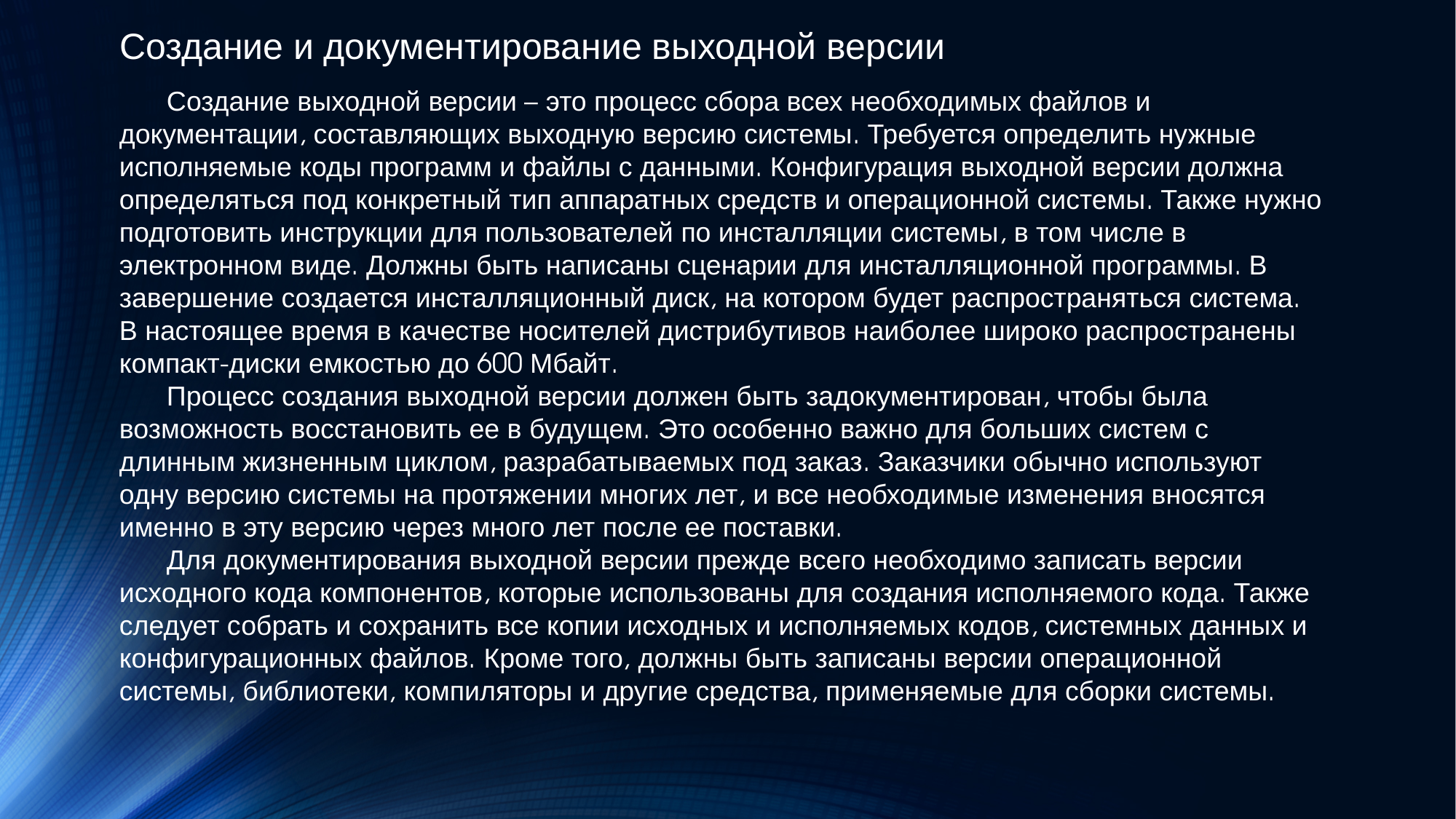

Создание и документирование выходной версии
Создание выходной версии – это процесс сбора всех необходимых файлов и документации, составляющих выходную версию системы. Требуется определить нужные исполняемые коды программ и файлы с данными. Конфигурация выходной версии должна определяться под конкретный тип аппаратных средств и операционной системы. Также нужно подготовить инструкции для пользователей по инсталляции системы, в том числе в электронном виде. Должны быть написаны сценарии для инсталляционной программы. В завершение создается инсталляционный диск, на котором будет распространяться система. В настоящее время в качестве носителей дистрибутивов наиболее широко распространены компакт-диски емкостью до 600 Мбайт.
Процесс создания выходной версии должен быть задокументирован, чтобы была возможность восстановить ее в будущем. Это особенно важно для больших систем с длинным жизненным циклом, разрабатываемых под заказ. Заказчики обычно используют одну версию системы на протяжении многих лет, и все необходимые изменения вносятся именно в эту версию через много лет после ее поставки.
Для документирования выходной версии прежде всего необходимо записать версии исходного кода компонентов, которые использованы для создания исполняемого кода. Также следует собрать и сохранить все копии исходных и исполняемых кодов, системных данных и конфигурационных файлов. Кроме того, должны быть записаны версии операционной системы, библиотеки, компиляторы и другие средства, применяемые для сборки системы.